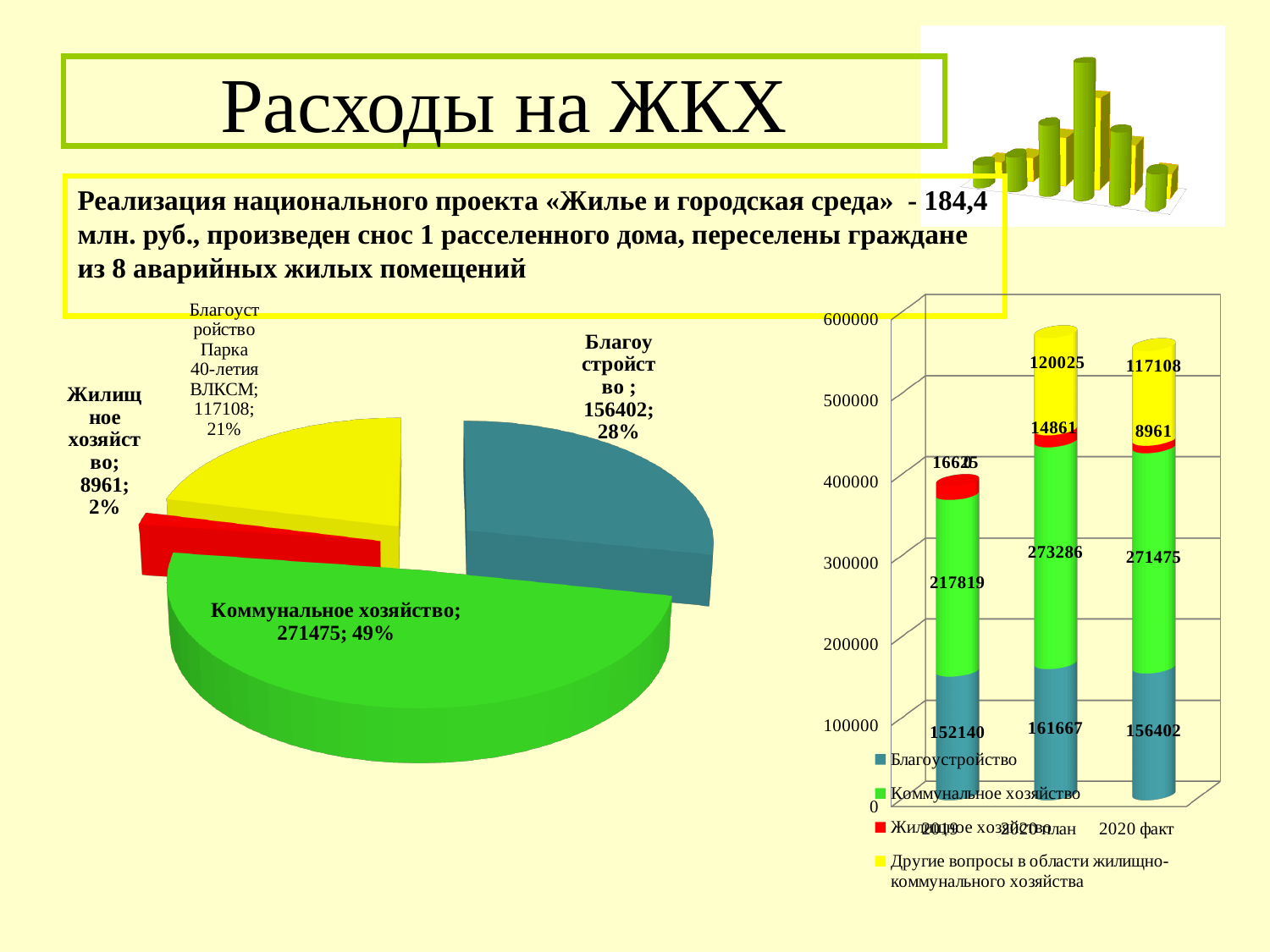

# Расходы на ЖКХ
Реализация национального проекта «Жилье и городская среда»  - 184,4 млн. руб., произведен снос 1 расселенного дома, переселены граждане из 8 аварийных жилых помещений

[unsupported chart]

[unsupported chart]